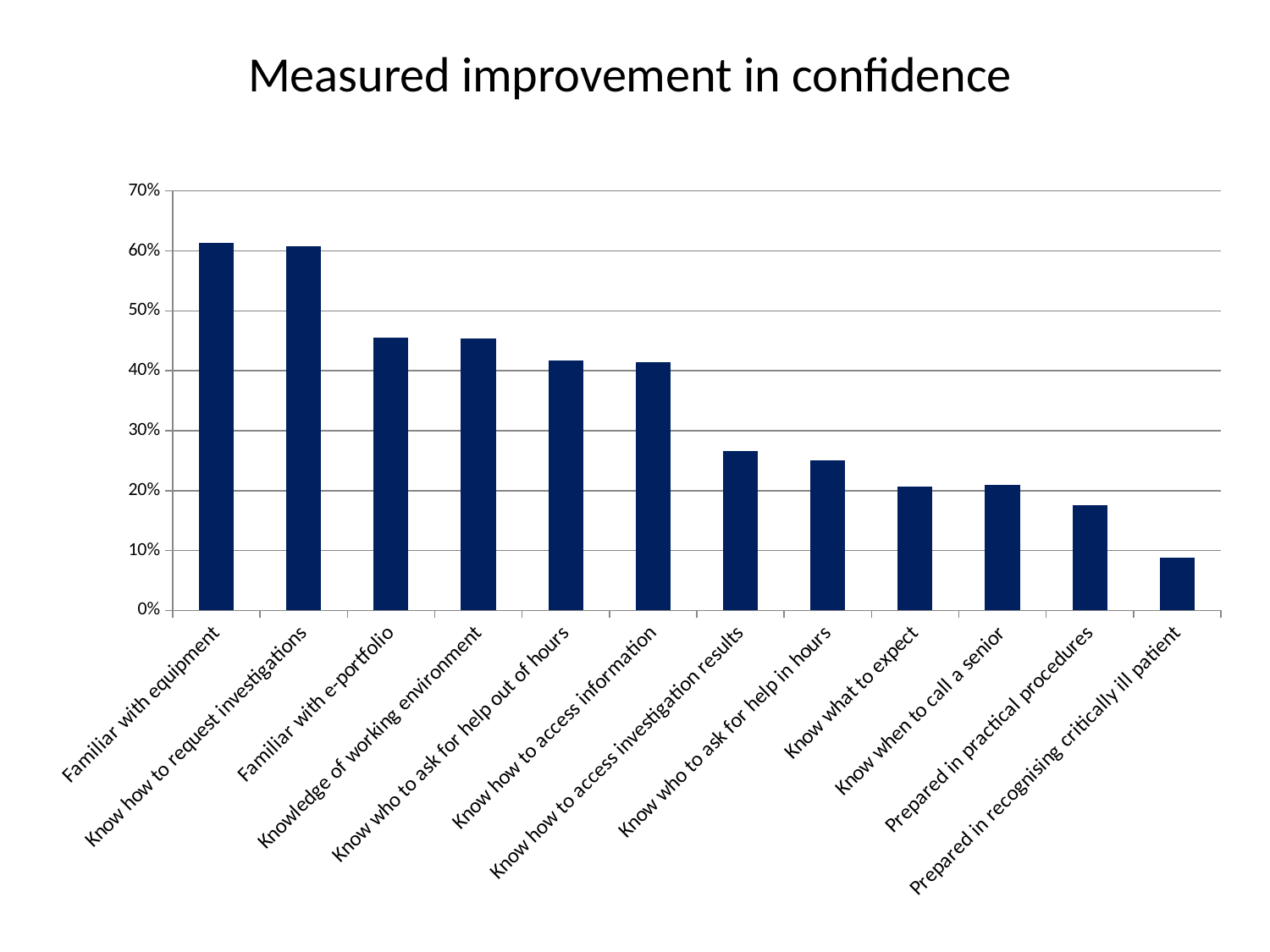

Measured improvement in confidence

### Chart

| Category |  |
|---|---|
| Familiar with equipment | 0.6138461538461538 |
| Know how to request investigations | 0.6076923076923078 |
| Familiar with e-portfolio | 0.4553846153846154 |
| Knowledge of working environment | 0.45384615384615384 |
| Know who to ask for help out of hours | 0.41692307692307684 |
| Know how to access information | 0.41384615384615386 |
| Know how to access investigation results | 0.26615384615384613 |
| Know who to ask for help in hours | 0.25076923076923074 |
| Know what to expect | 0.20615384615384613 |
| Know when to call a senior | 0.20923076923076922 |
| Prepared in practical procedures | 0.17538461538461542 |
| Prepared in recognising critically ill patient | 0.08769230769230774 |